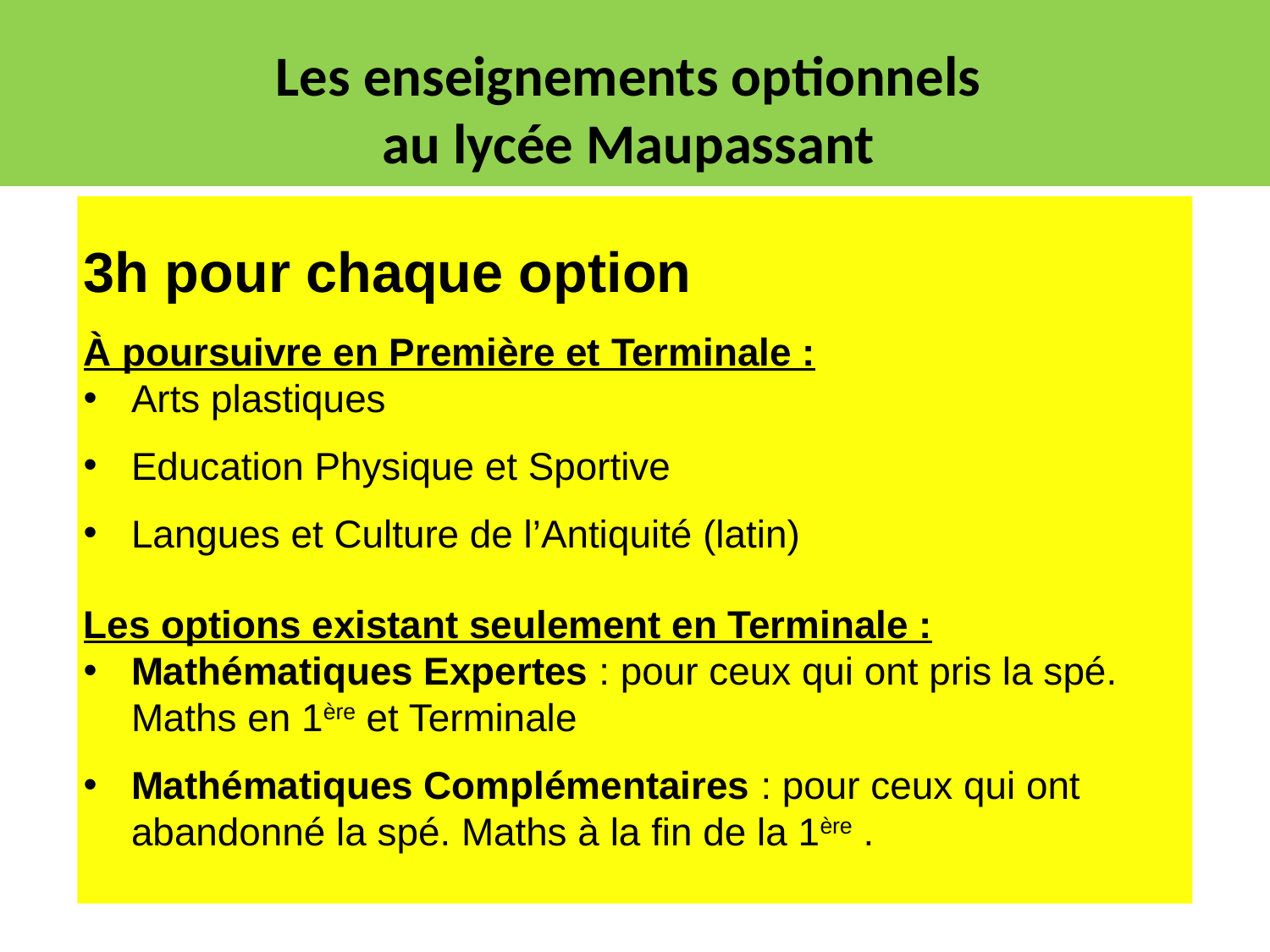

Les enseignements optionnels
au lycée Maupassant
3h pour chaque option
À poursuivre en Première et Terminale :
Arts plastiques
Education Physique et Sportive
Langues et Culture de l’Antiquité (latin)
Les options existant seulement en Terminale :
Mathématiques Expertes : pour ceux qui ont pris la spé. Maths en 1ère et Terminale
Mathématiques Complémentaires : pour ceux qui ont abandonné la spé. Maths à la fin de la 1ère .